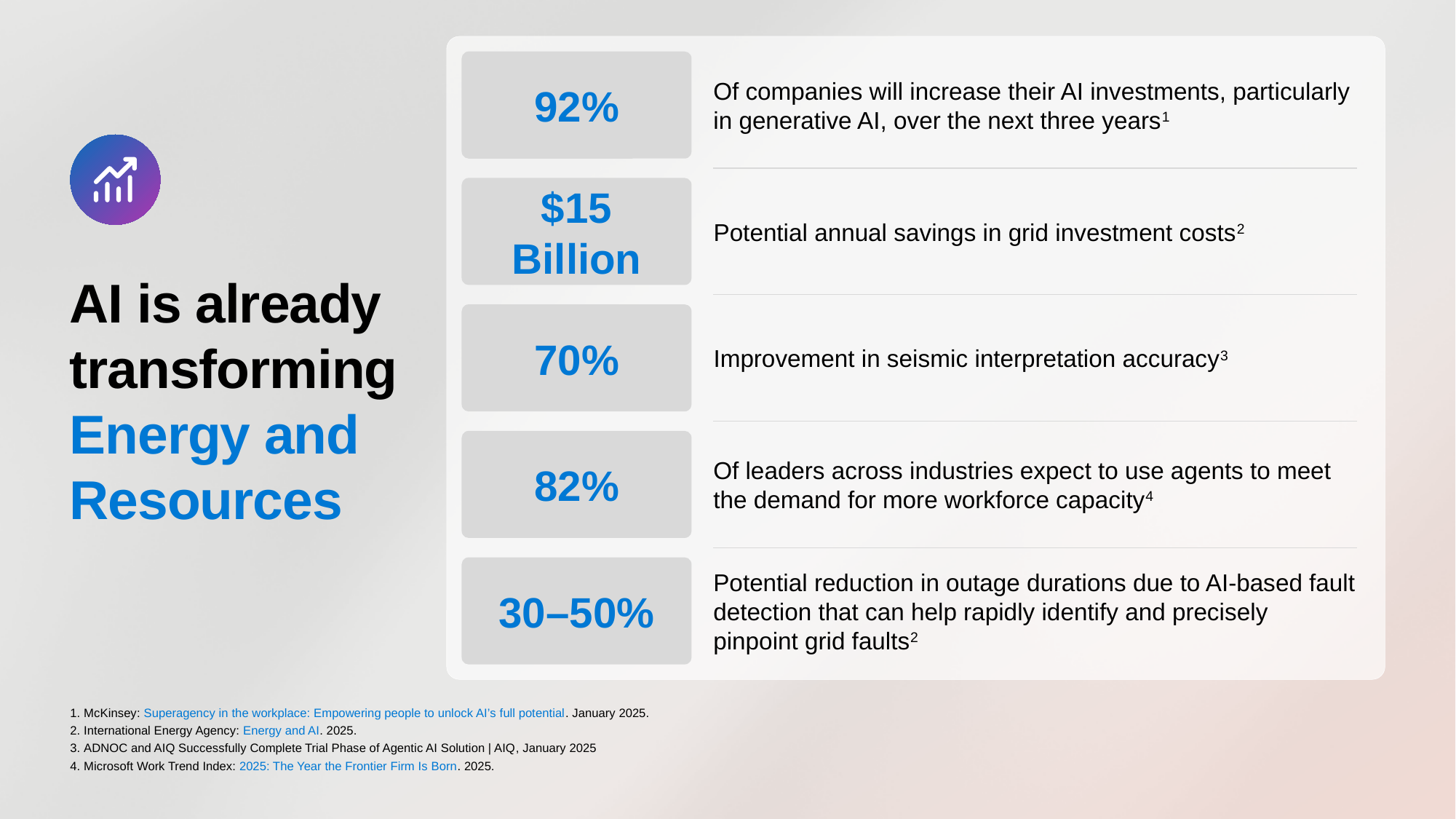

92%
Of companies will increase their AI investments, particularly in generative AI, over the next three years1

$15 Billion
Potential annual savings in grid investment costs2
# AI is already transforming Energy and Resources
70%
Improvement in seismic interpretation accuracy3
82%
Of leaders across industries expect to use agents to meet the demand for more workforce capacity4
30–50%
Potential reduction in outage durations due to AI-based fault detection that can help rapidly identify and precisely pinpoint grid faults2
McKinsey: Superagency in the workplace: Empowering people to unlock AI’s full potential. January 2025.
International Energy Agency: Energy and AI. 2025.
ADNOC and AIQ Successfully Complete Trial Phase of Agentic AI Solution | AIQ, January 2025
Microsoft Work Trend Index: 2025: The Year the Frontier Firm Is Born. 2025.